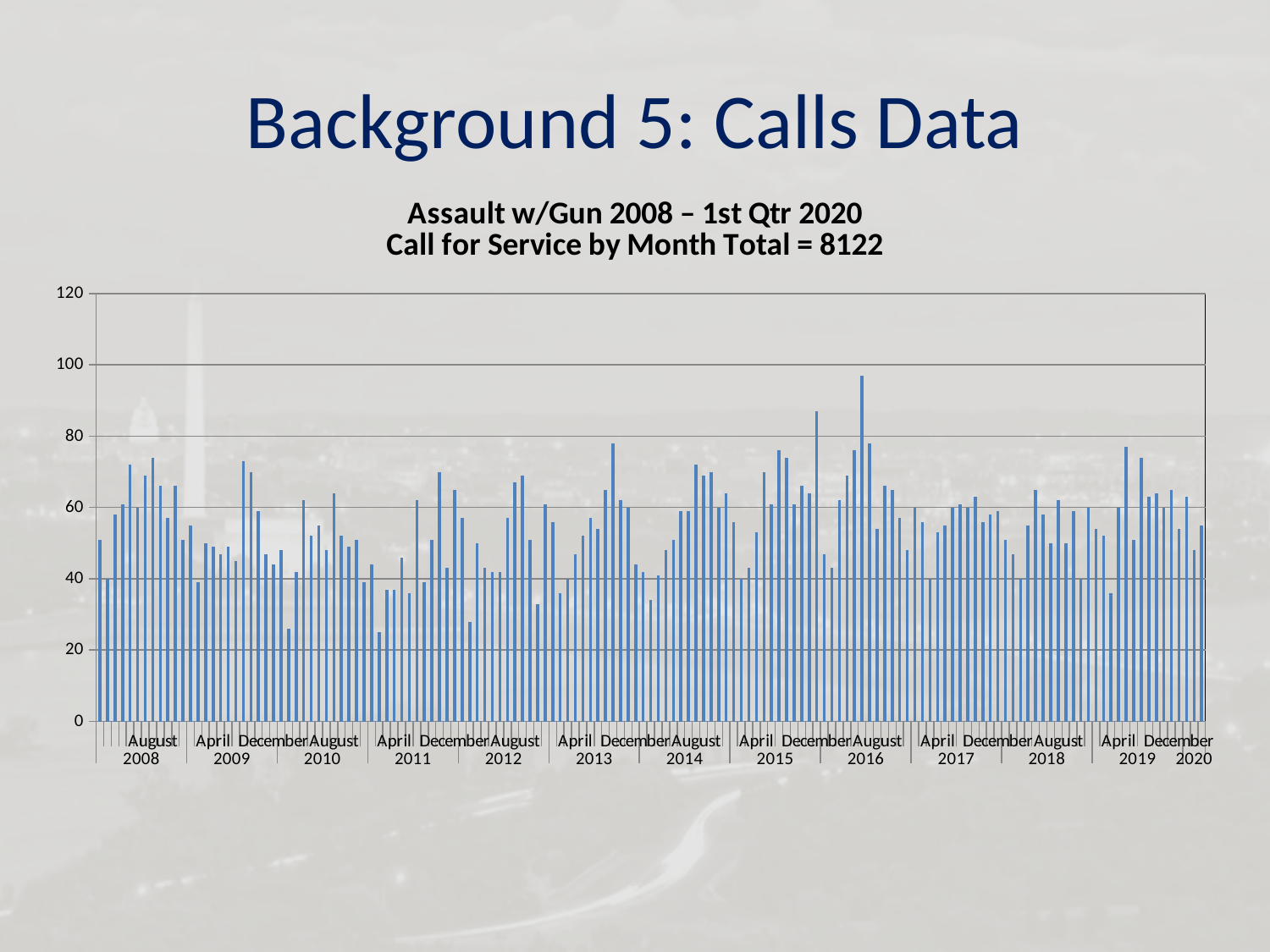

# Background 5: Calls Data

### Chart: Assault w/Gun 2008 – 1st Qtr 2020
Call for Service by Month Total = 8122

| Category | Total |
|---|---|
| January | 51.0 |
| February | 40.0 |
| March | 58.0 |
| April | 61.0 |
| May | 72.0 |
| June | 60.0 |
| July | 69.0 |
| August | 74.0 |
| September | 66.0 |
| October | 57.0 |
| November | 66.0 |
| December | 51.0 |
| January | 55.0 |
| February | 39.0 |
| March | 50.0 |
| April | 49.0 |
| May | 47.0 |
| June | 49.0 |
| July | 45.0 |
| August | 73.0 |
| September | 70.0 |
| October | 59.0 |
| November | 47.0 |
| December | 44.0 |
| January | 48.0 |
| February | 26.0 |
| March | 42.0 |
| April | 62.0 |
| May | 52.0 |
| June | 55.0 |
| July | 48.0 |
| August | 64.0 |
| September | 52.0 |
| October | 49.0 |
| November | 51.0 |
| December | 39.0 |
| January | 44.0 |
| February | 25.0 |
| March | 37.0 |
| April | 37.0 |
| May | 46.0 |
| June | 36.0 |
| July | 62.0 |
| August | 39.0 |
| September | 51.0 |
| October | 70.0 |
| November | 43.0 |
| December | 65.0 |
| January | 57.0 |
| February | 28.0 |
| March | 50.0 |
| April | 43.0 |
| May | 42.0 |
| June | 42.0 |
| July | 57.0 |
| August | 67.0 |
| September | 69.0 |
| October | 51.0 |
| November | 33.0 |
| December | 61.0 |
| January | 56.0 |
| February | 36.0 |
| March | 40.0 |
| April | 47.0 |
| May | 52.0 |
| June | 57.0 |
| July | 54.0 |
| August | 65.0 |
| September | 78.0 |
| October | 62.0 |
| November | 60.0 |
| December | 44.0 |
| January | 42.0 |
| February | 34.0 |
| March | 41.0 |
| April | 48.0 |
| May | 51.0 |
| June | 59.0 |
| July | 59.0 |
| August | 72.0 |
| September | 69.0 |
| October | 70.0 |
| November | 60.0 |
| December | 64.0 |
| January | 56.0 |
| February | 40.0 |
| March | 43.0 |
| April | 53.0 |
| May | 70.0 |
| June | 61.0 |
| July | 76.0 |
| August | 74.0 |
| September | 61.0 |
| October | 66.0 |
| November | 64.0 |
| December | 87.0 |
| January | 47.0 |
| February | 43.0 |
| March | 62.0 |
| April | 69.0 |
| May | 76.0 |
| June | 97.0 |
| July | 78.0 |
| August | 54.0 |
| September | 66.0 |
| October | 65.0 |
| November | 57.0 |
| December | 48.0 |
| January | 60.0 |
| February | 56.0 |
| March | 40.0 |
| April | 53.0 |
| May | 55.0 |
| June | 60.0 |
| July | 61.0 |
| August | 60.0 |
| September | 63.0 |
| October | 56.0 |
| November | 58.0 |
| December | 59.0 |
| January | 51.0 |
| February | 47.0 |
| March | 40.0 |
| April | 55.0 |
| May | 65.0 |
| June | 58.0 |
| July | 50.0 |
| August | 62.0 |
| September | 50.0 |
| October | 59.0 |
| November | 40.0 |
| December | 60.0 |
| January | 54.0 |
| February | 52.0 |
| March | 36.0 |
| April | 60.0 |
| May | 77.0 |
| June | 51.0 |
| July | 74.0 |
| August | 63.0 |
| September | 64.0 |
| October | 60.0 |
| November | 65.0 |
| December | 54.0 |
| January | 63.0 |
| February | 48.0 |
| March | 55.0 |
9